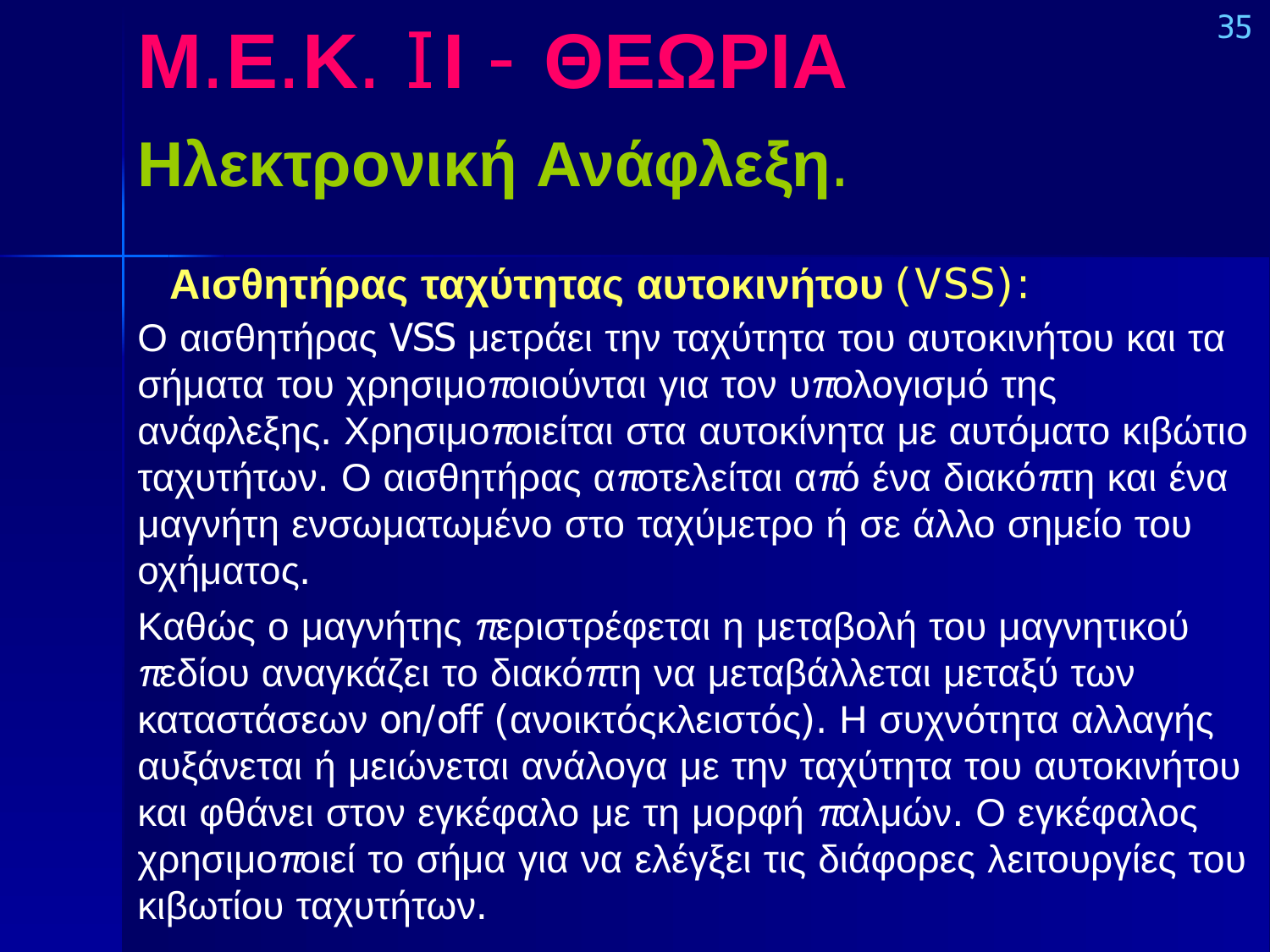

# Μ.Ε.Κ. IΙ - ΘΕΩΡΙΑ
35
Ηλεκτρονική Ανάφλεξη.
Αισθητήρας ταχύτητας αυτοκινήτου (VSS):
Ο αισθητήρας VSS μετράει την ταχύτητα του αυτοκινήτου και τα σήματα του χρησιμοποιούνται για τον υπολογισμό της ανάφλεξης. Χρησιμοποιείται στα αυτοκίνητα με αυτόματο κιβώτιο ταχυτήτων. Ο αισθητήρας αποτελείται από ένα διακόπτη και ένα μαγνήτη ενσωματωμένο στο ταχύμετρο ή σε άλλο σημείο του οχήματος.
Καθώς ο μαγνήτης περιστρέφεται η μεταβολή του μαγνητικού πεδίου αναγκάζει το διακόπτη να μεταβάλλεται μεταξύ των καταστάσεων on/off (ανοικτόςκλειστός). Η συχνότητα αλλαγής αυξάνεται ή μειώνεται ανάλογα με την ταχύτητα του αυτοκινήτου και φθάνει στον εγκέφαλο με τη μορφή παλμών. Ο εγκέφαλος χρησιμοποιεί το σήμα για να ελέγξει τις διάφορες λειτουργίες του κιβωτίου ταχυτήτων.